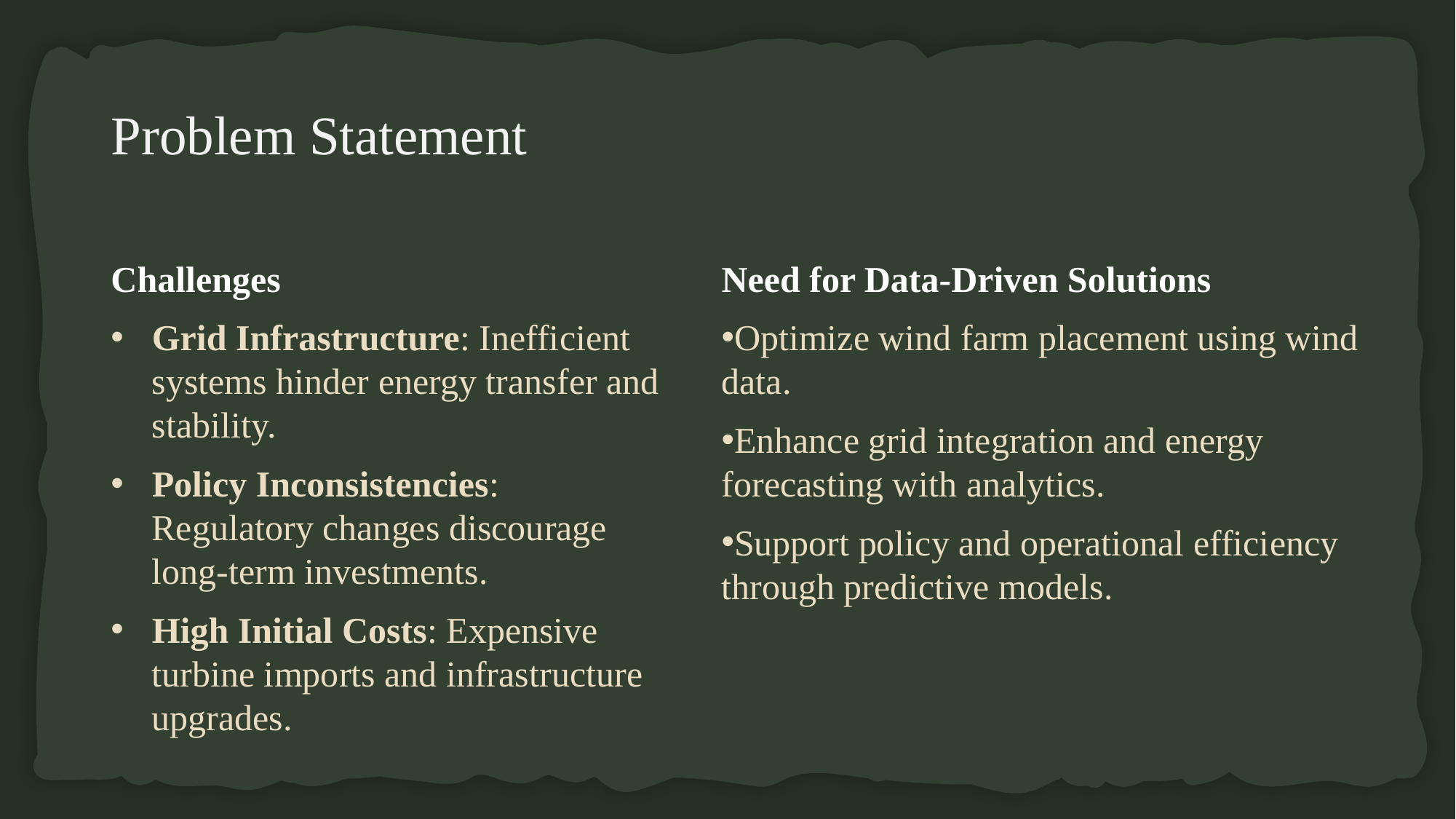

# Problem Statement
Challenges
Grid Infrastructure: Inefficient systems hinder energy transfer and stability.
Policy Inconsistencies: Regulatory changes discourage long-term investments.
High Initial Costs: Expensive turbine imports and infrastructure upgrades.

Need for Data-Driven Solutions
Optimize wind farm placement using wind data.
Enhance grid integration and energy forecasting with analytics.
Support policy and operational efficiency through predictive models.